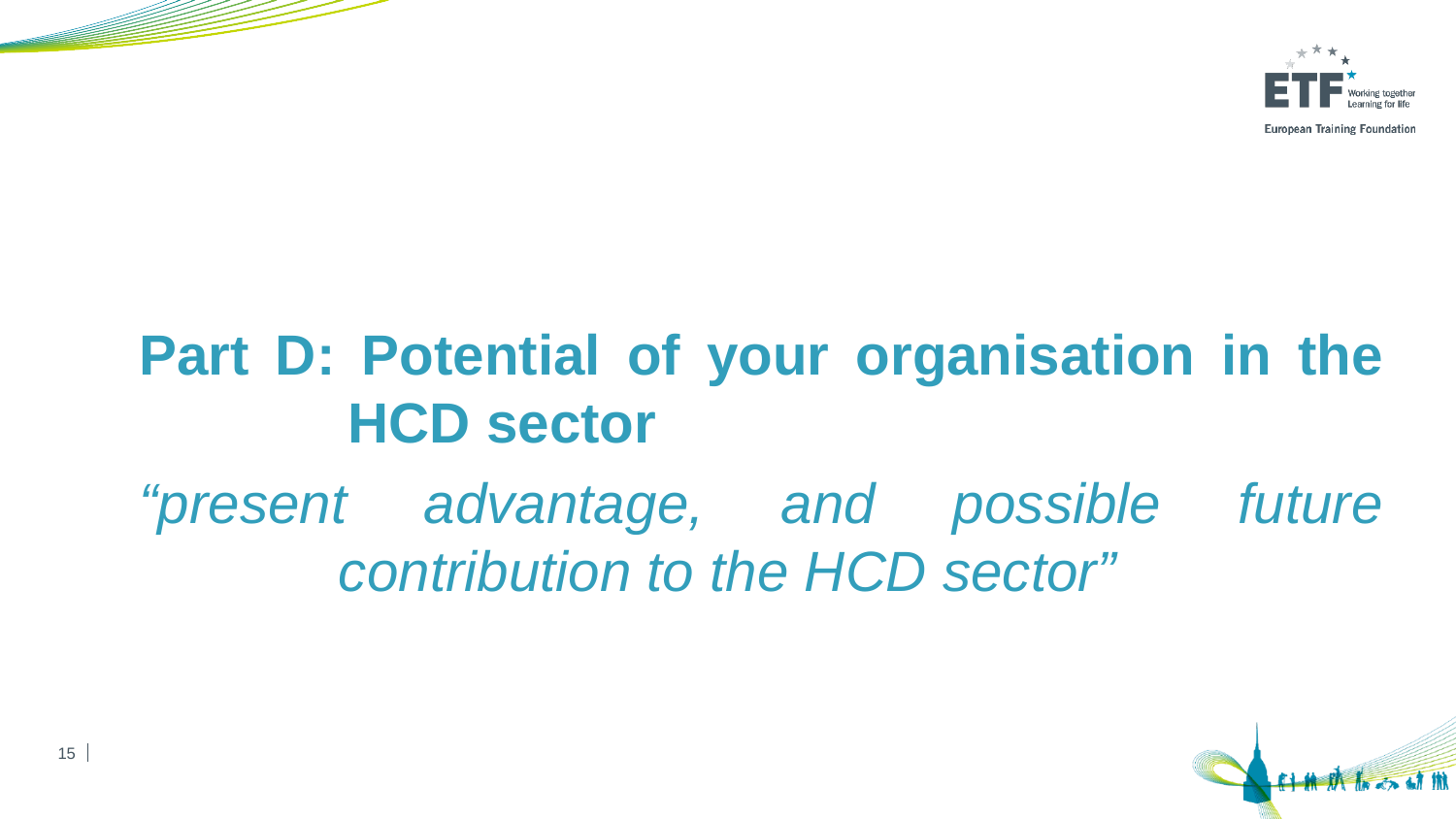

Part D: Potential of your organisation in the HCD sector
“present advantage, and possible future contribution to the HCD sector”
15